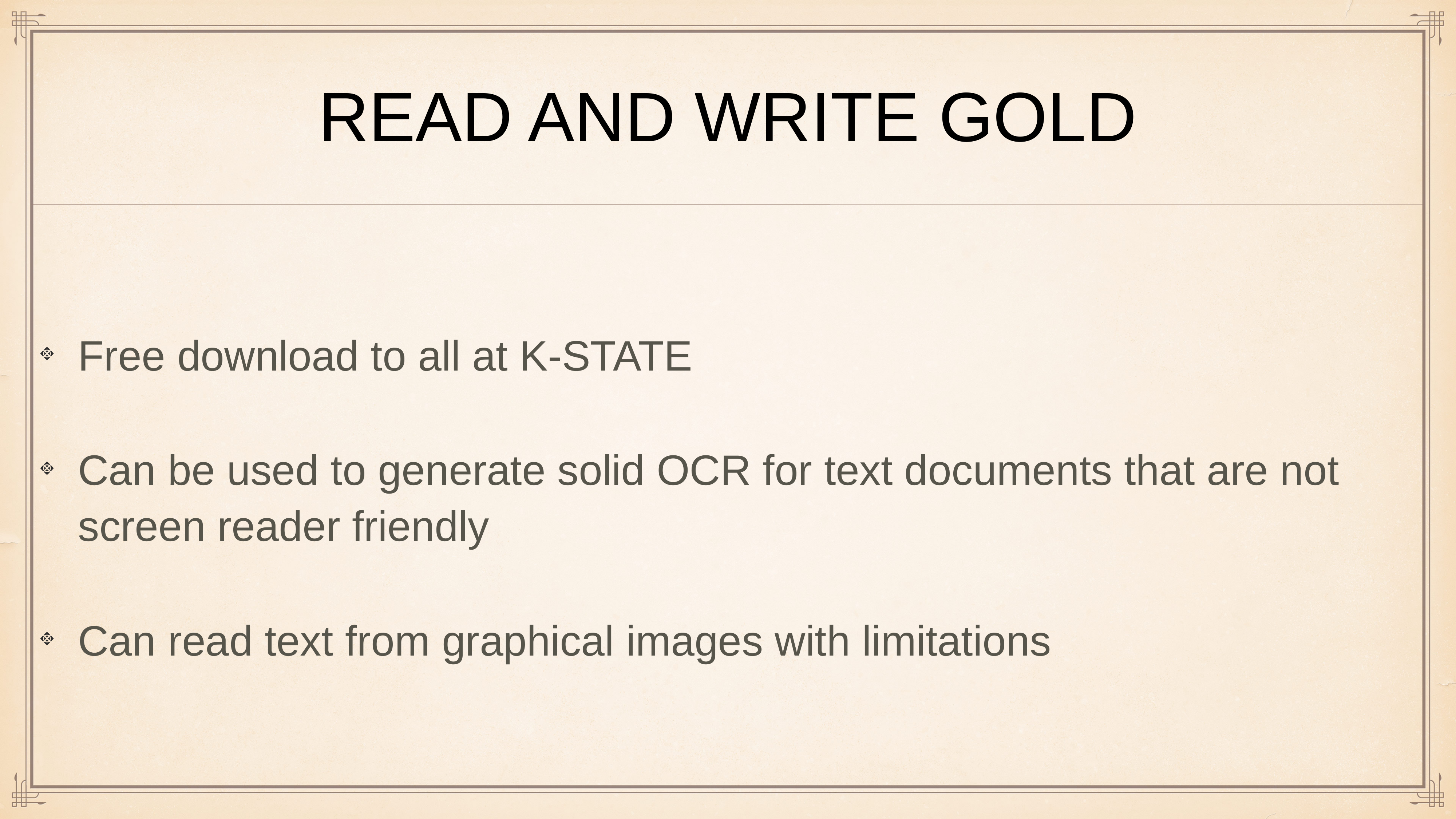

# Read and Write Gold
Free download to all at K-STATE
Can be used to generate solid OCR for text documents that are not screen reader friendly
Can read text from graphical images with limitations